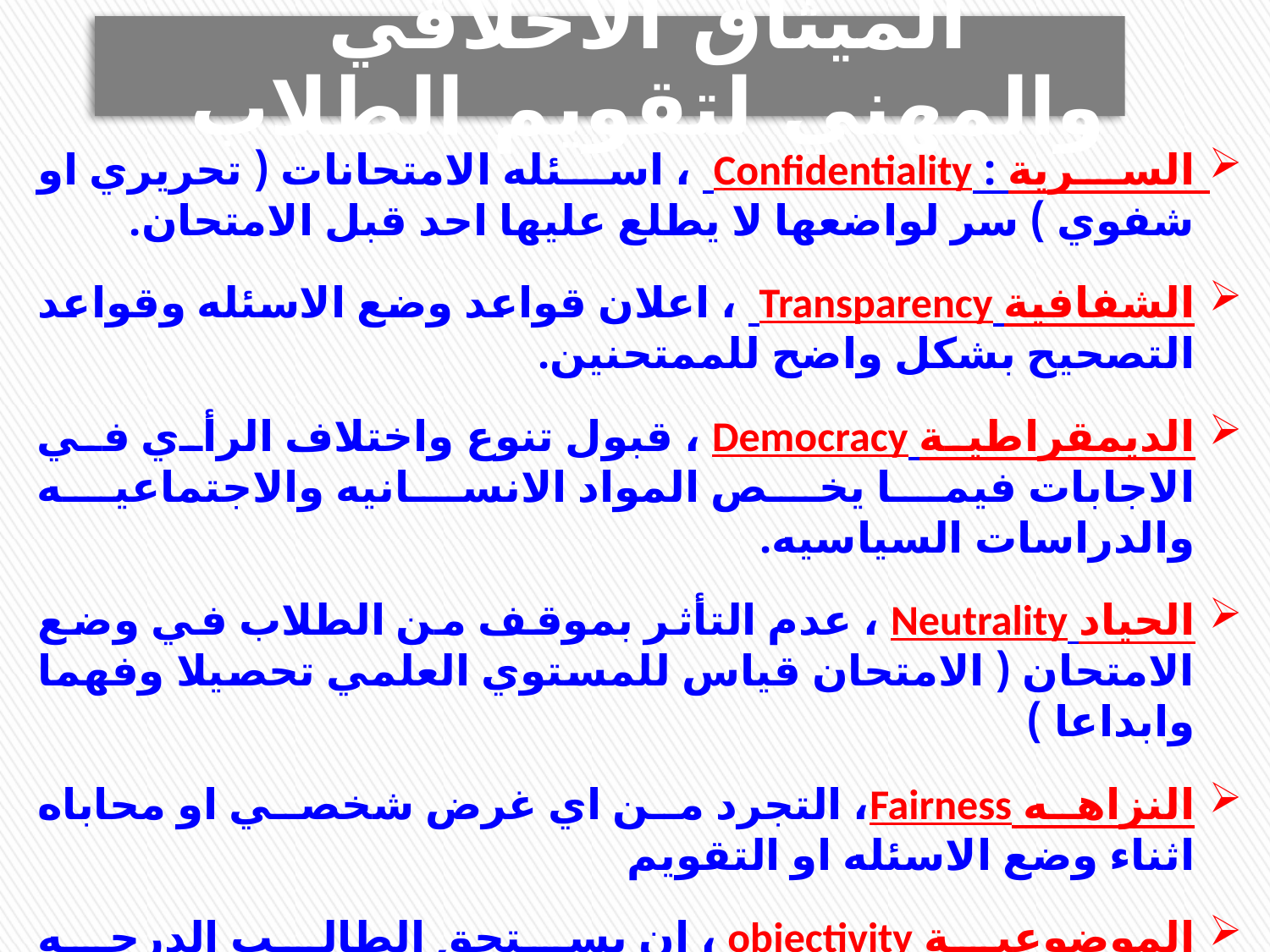

الميثاق الاخلاقي والمهني لتقويم الطلاب
السرية : Confidentiality  ، اسئله الامتحانات ( تحريري او شفوي ) سر لواضعها لا يطلع عليها احد قبل الامتحان.
الشفافية Transparency  ، اعلان قواعد وضع الاسئله وقواعد التصحيح بشكل واضح للممتحنين.
الديمقراطية Democracy ، قبول تنوع واختلاف الرأي في الاجابات فيما يخص المواد الانسانيه والاجتماعيه والدراسات السياسيه.
الحياد Neutrality ، عدم التأثر بموقف من الطلاب في وضع الامتحان ( الامتحان قياس للمستوي العلمي تحصيلا وفهما وابداعا )
النزاهه Fairness، التجرد من اي غرض شخصي او محاباه اثناء وضع الاسئله او التقويم
الموضوعية objectivity ، ان يستحق الطالب الدرجه الممنوحه ولا يختلف عليها مصحح اخر